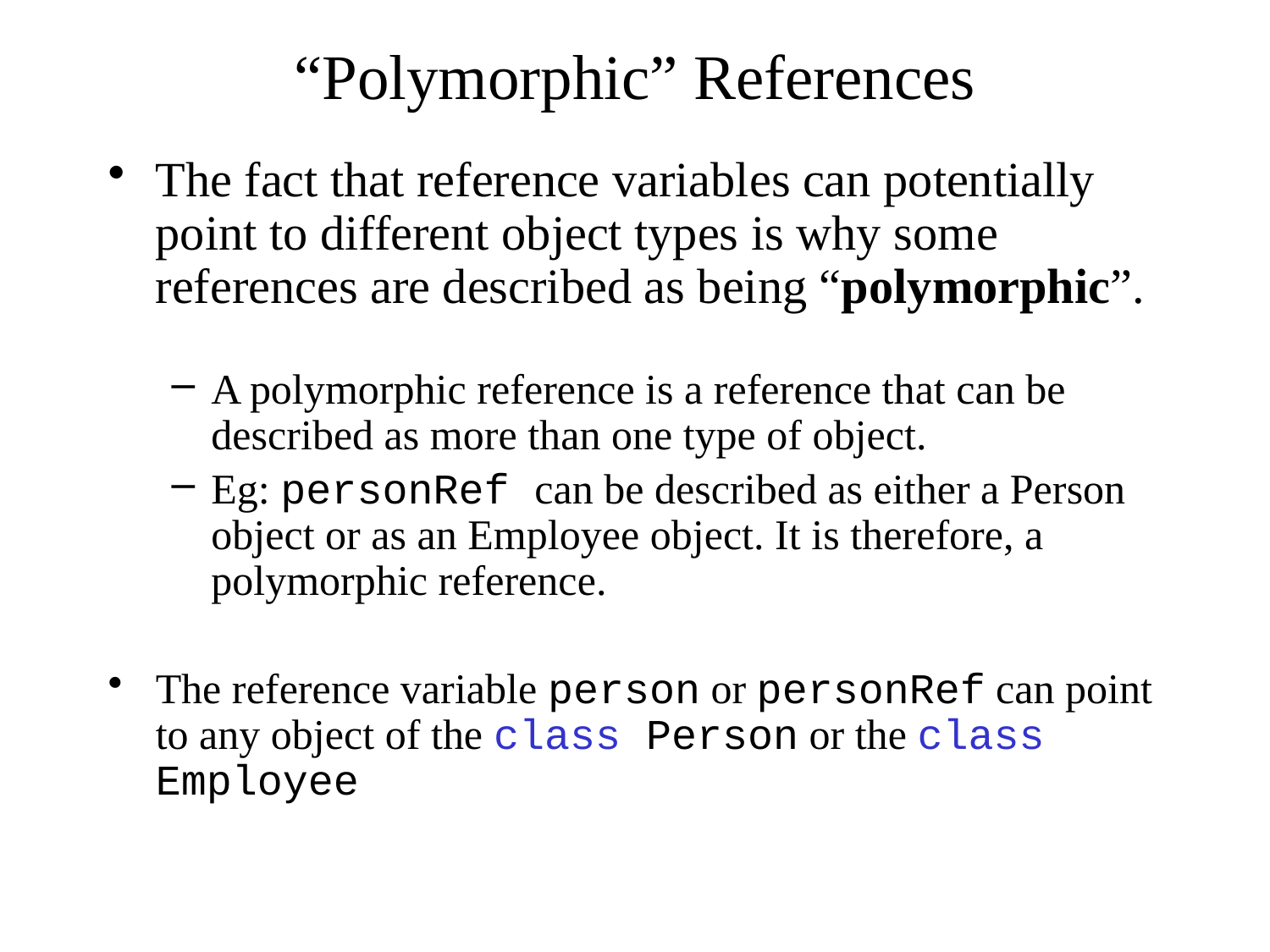

# “Polymorphic” References
The fact that reference variables can potentially point to different object types is why some references are described as being “polymorphic”.

A polymorphic reference is a reference that can be described as more than one type of object.
Eg: personRef can be described as either a Person object or as an Employee object. It is therefore, a polymorphic reference.

The reference variable person or personRef can point to any object of the class Person or the class Employee